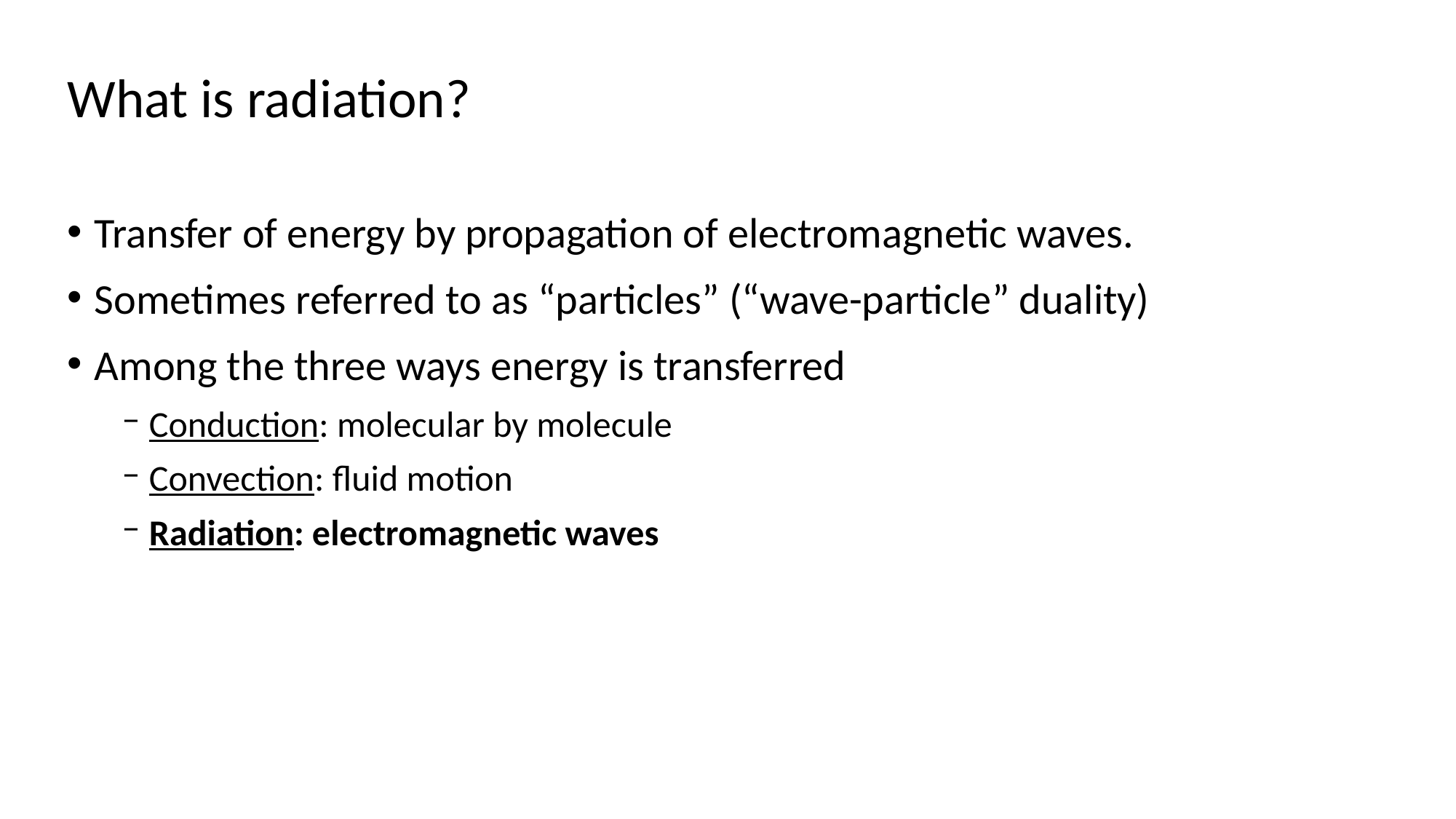

# What is radiation?
Transfer of energy by propagation of electromagnetic waves.
Sometimes referred to as “particles” (“wave-particle” duality)
Among the three ways energy is transferred
Conduction: molecular by molecule
Convection: fluid motion
Radiation: electromagnetic waves